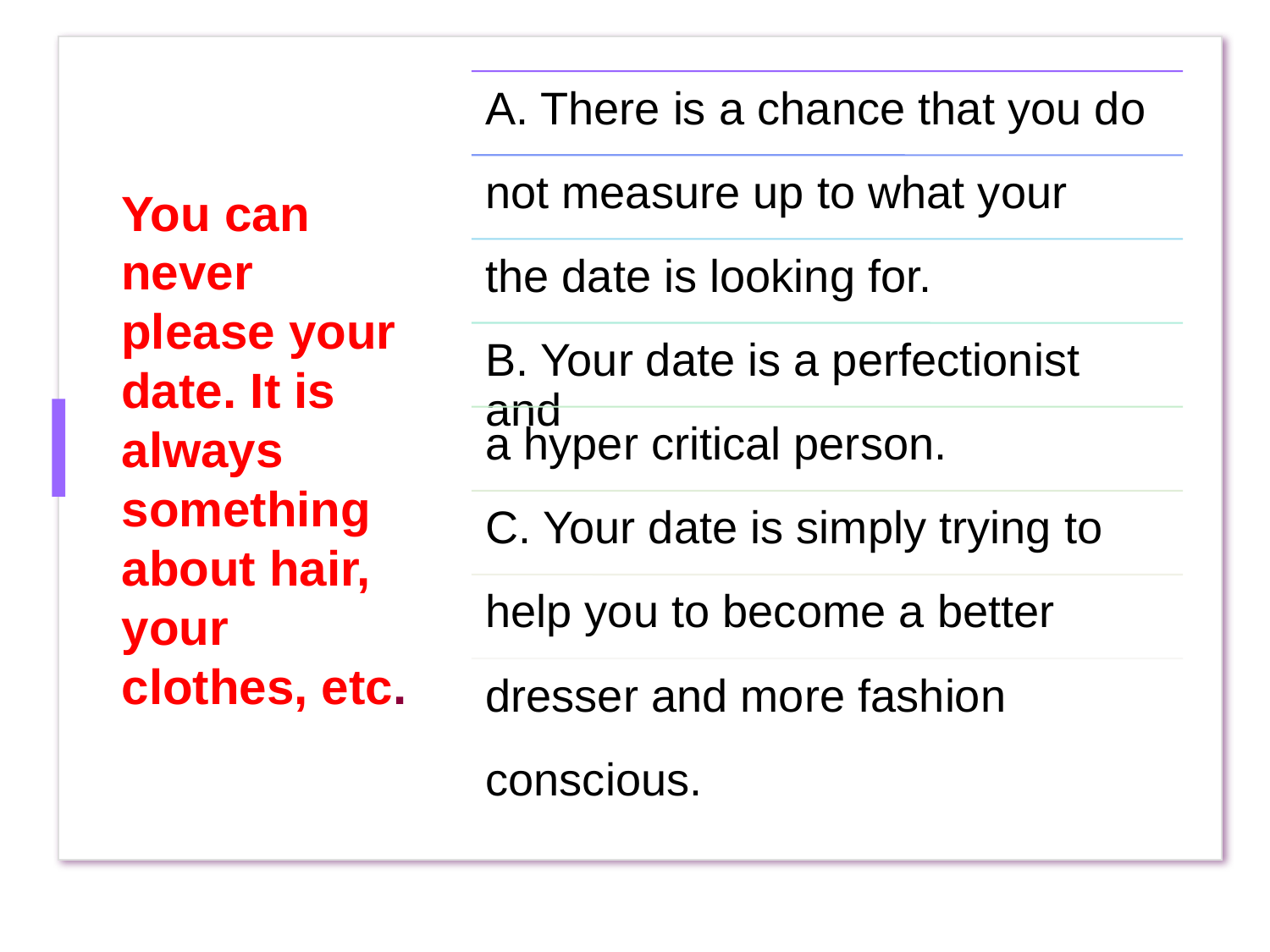

# You can never please your date. It is always something about hair, your clothes, etc.
A. There is a chance that you do
not measure up to what your
the date is looking for.
B. Your date is a perfectionist and
a hyper critical person.
C. Your date is simply trying to
help you to become a better
dresser and more fashion
conscious.